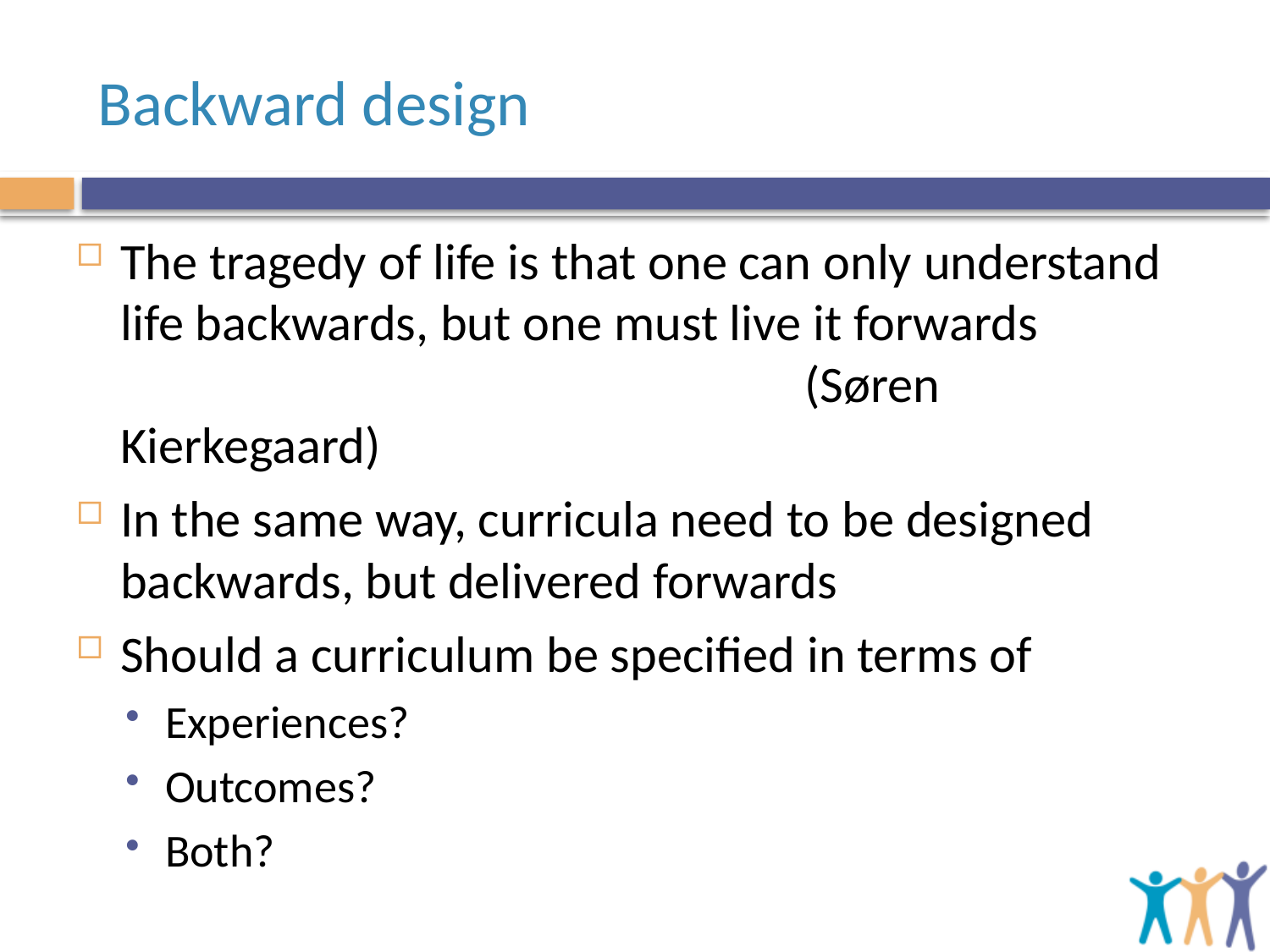

# Backward design
The tragedy of life is that one can only understand life backwards, but one must live it forwards
	(Søren Kierkegaard)
In the same way, curricula need to be designed backwards, but delivered forwards
Should a curriculum be specified in terms of
Experiences?
Outcomes?
Both?